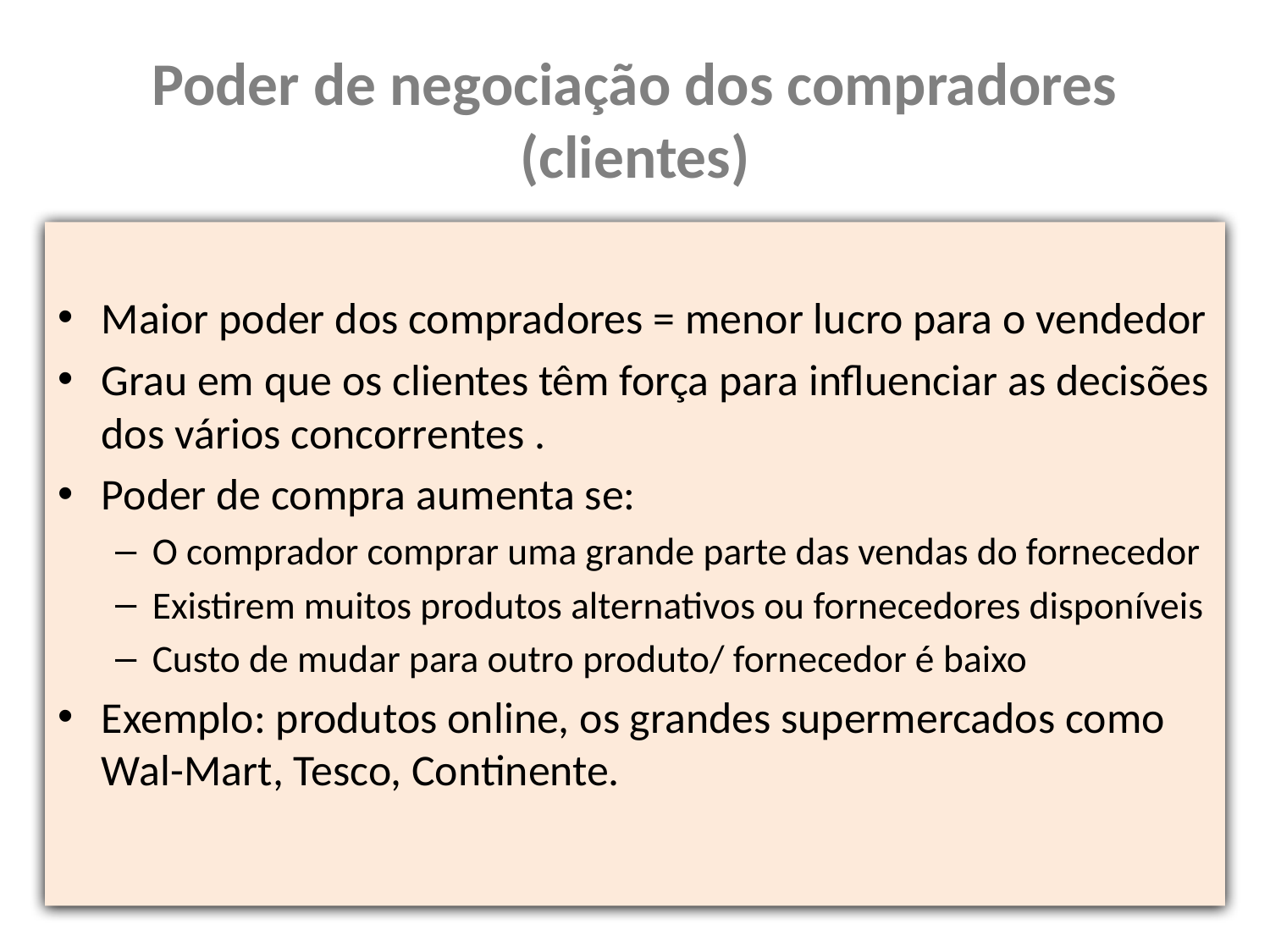

# Poder de negociação dos compradores (clientes)

Maior poder dos compradores = menor lucro para o vendedor
Grau em que os clientes têm força para influenciar as decisões dos vários concorrentes .
Poder de compra aumenta se:
O comprador comprar uma grande parte das vendas do fornecedor
Existirem muitos produtos alternativos ou fornecedores disponíveis
Custo de mudar para outro produto/ fornecedor é baixo
Exemplo: produtos online, os grandes supermercados como Wal-Mart, Tesco, Continente.